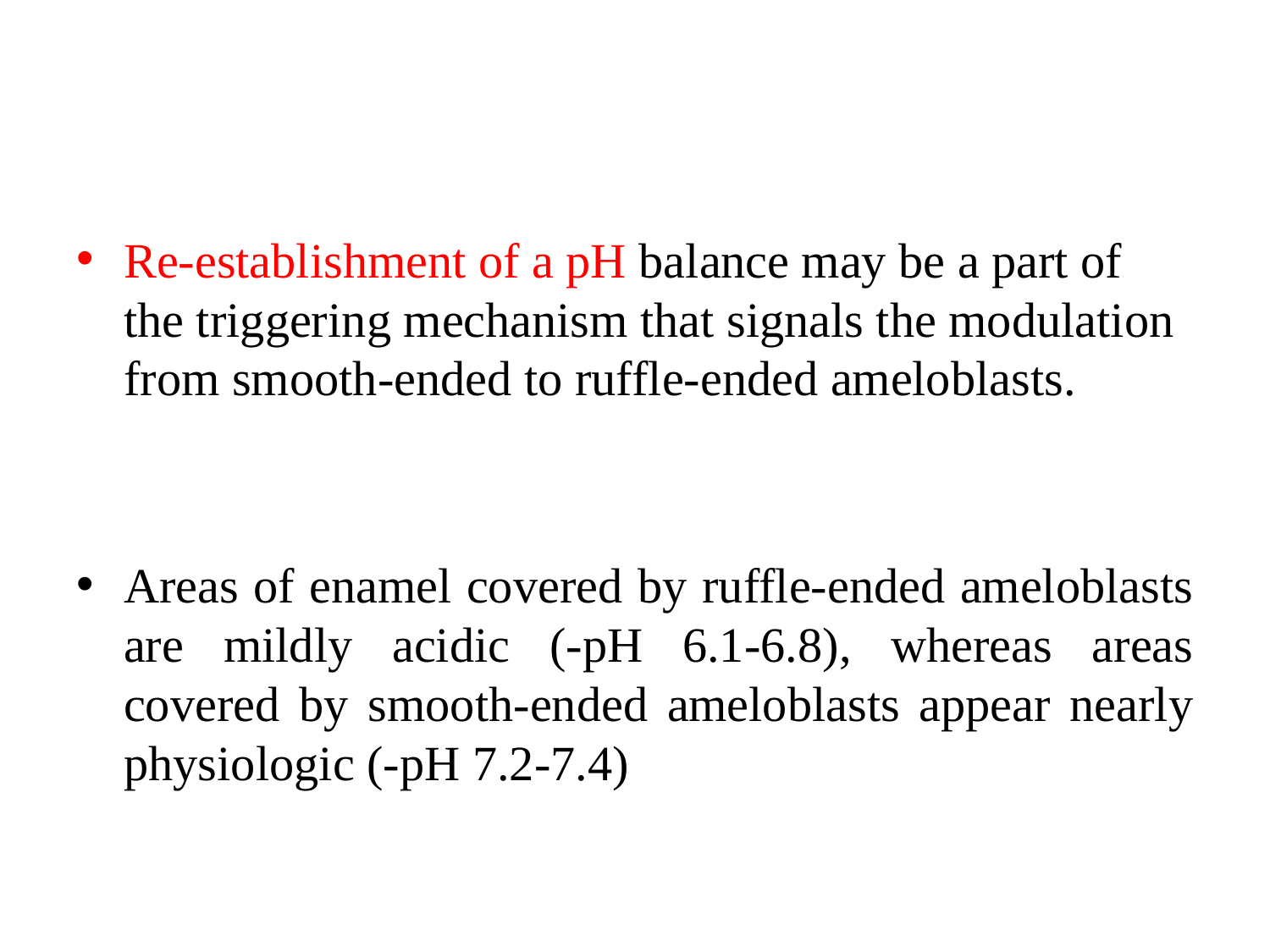

#
Re-establishment of a pH balance may be a part of the triggering mechanism that signals the modulation from smooth-ended to ruffle-ended ameloblasts.

Areas of enamel covered by ruffle-ended ameloblasts are mildly acidic (-pH 6.1-6.8), whereas areas covered by smooth-ended ameloblasts appear nearly physiologic (-pH 7.2-7.4)